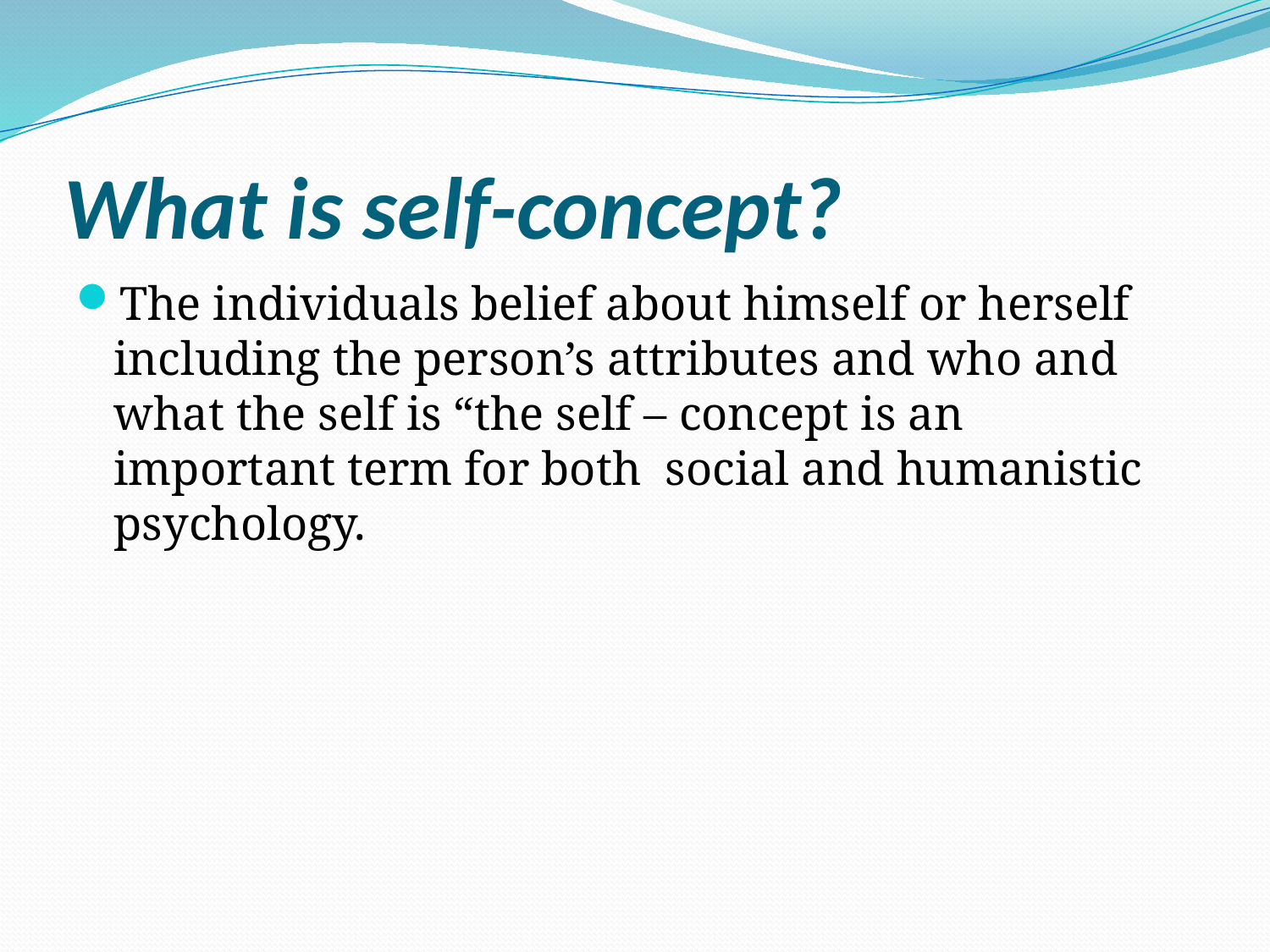

# What is self-concept?
The individuals belief about himself or herself including the person’s attributes and who and what the self is “the self – concept is an important term for both  social and humanistic psychology.